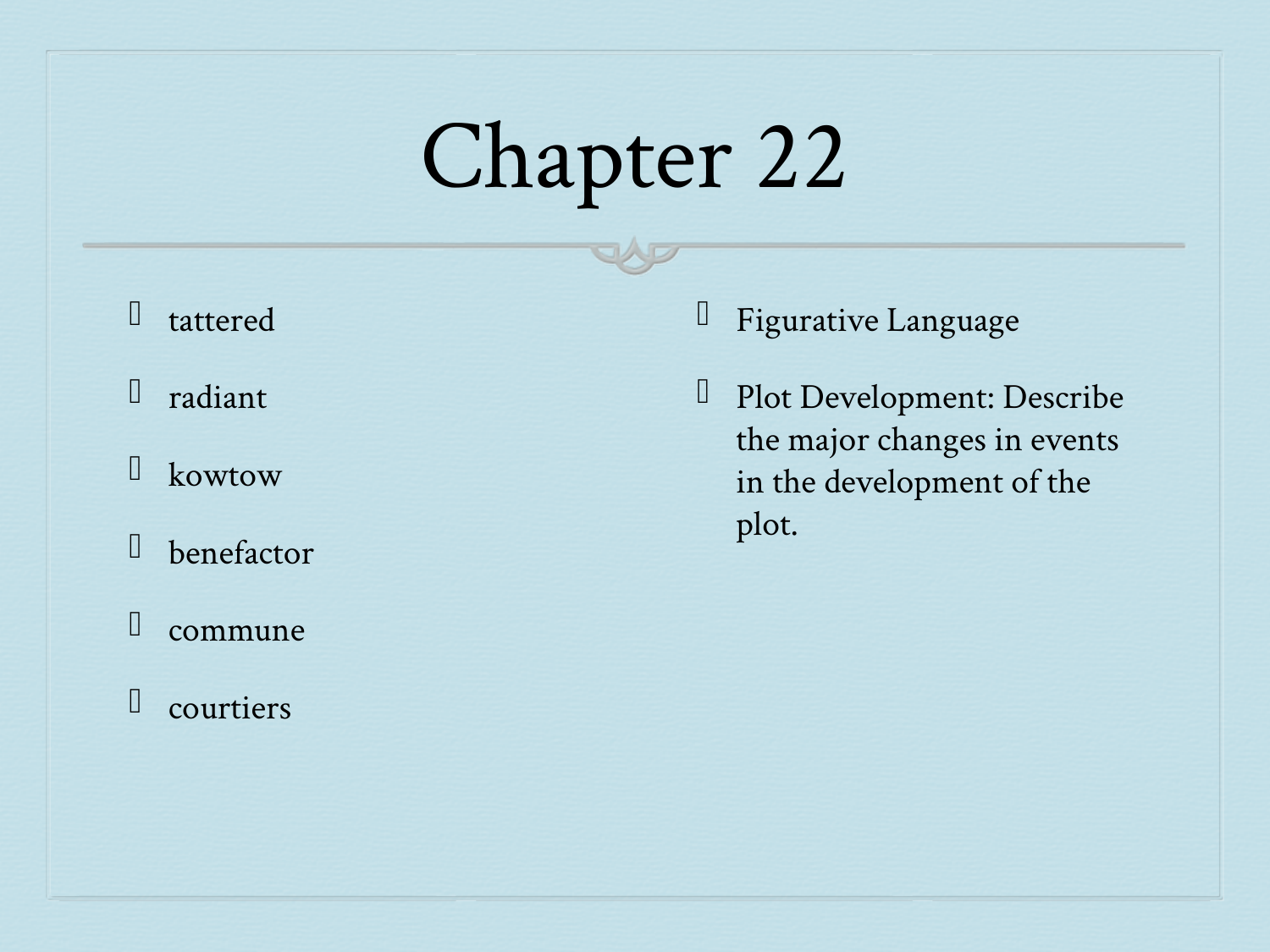

# Chapter 22
tattered
radiant
kowtow
benefactor
commune
courtiers
Figurative Language
Plot Development: Describe the major changes in events in the development of the plot.